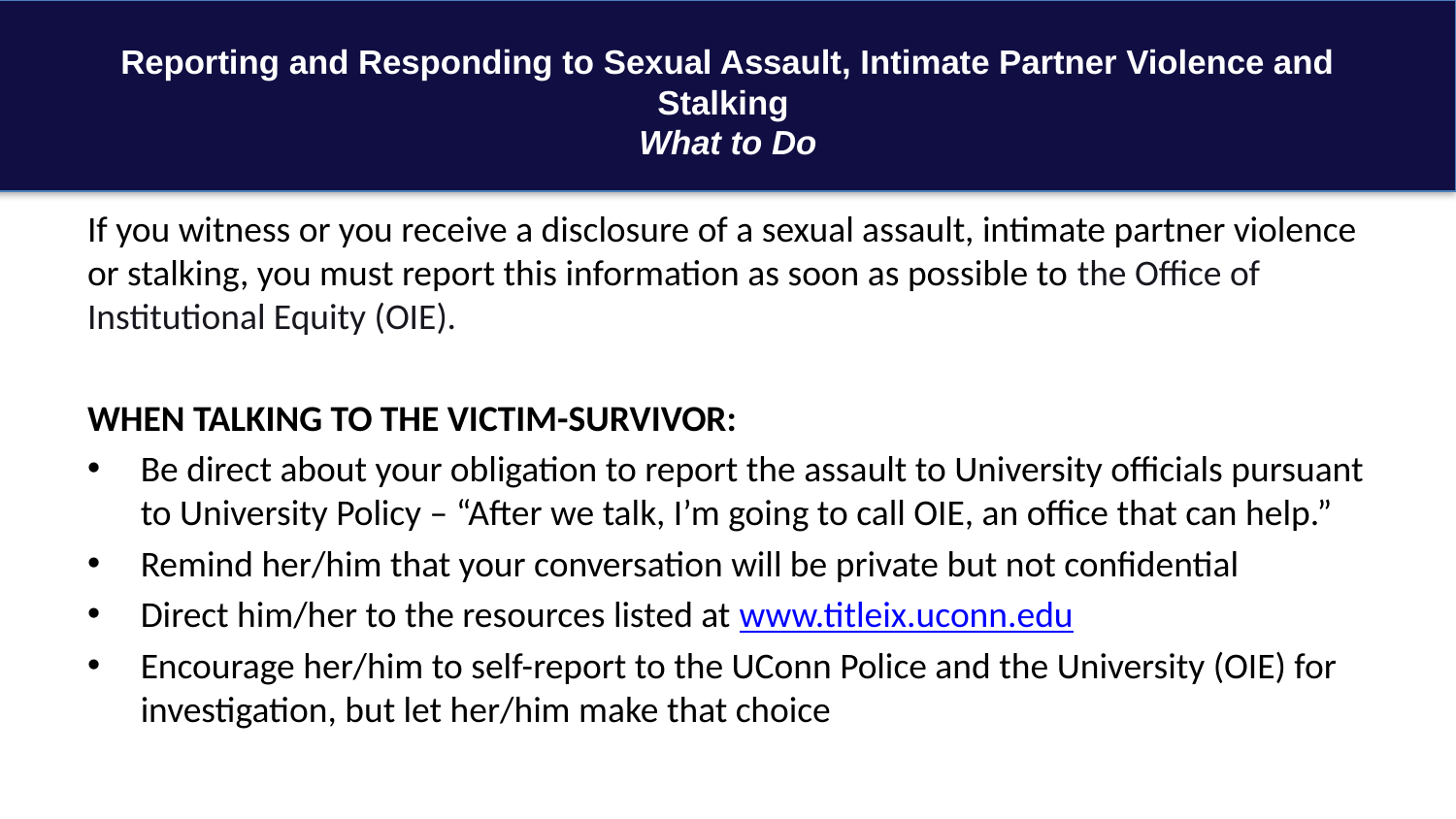

# Reporting and Responding to Sexual Assault, Intimate Partner Violence and Stalking What to Do
If you witness or you receive a disclosure of a sexual assault, intimate partner violence or stalking, you must report this information as soon as possible to the Office of Institutional Equity (OIE).

WHEN TALKING TO THE VICTIM-SURVIVOR:
Be direct about your obligation to report the assault to University officials pursuant to University Policy – “After we talk, I’m going to call OIE, an office that can help.”
Remind her/him that your conversation will be private but not confidential
Direct him/her to the resources listed at www.titleix.uconn.edu
Encourage her/him to self-report to the UConn Police and the University (OIE) for investigation, but let her/him make that choice